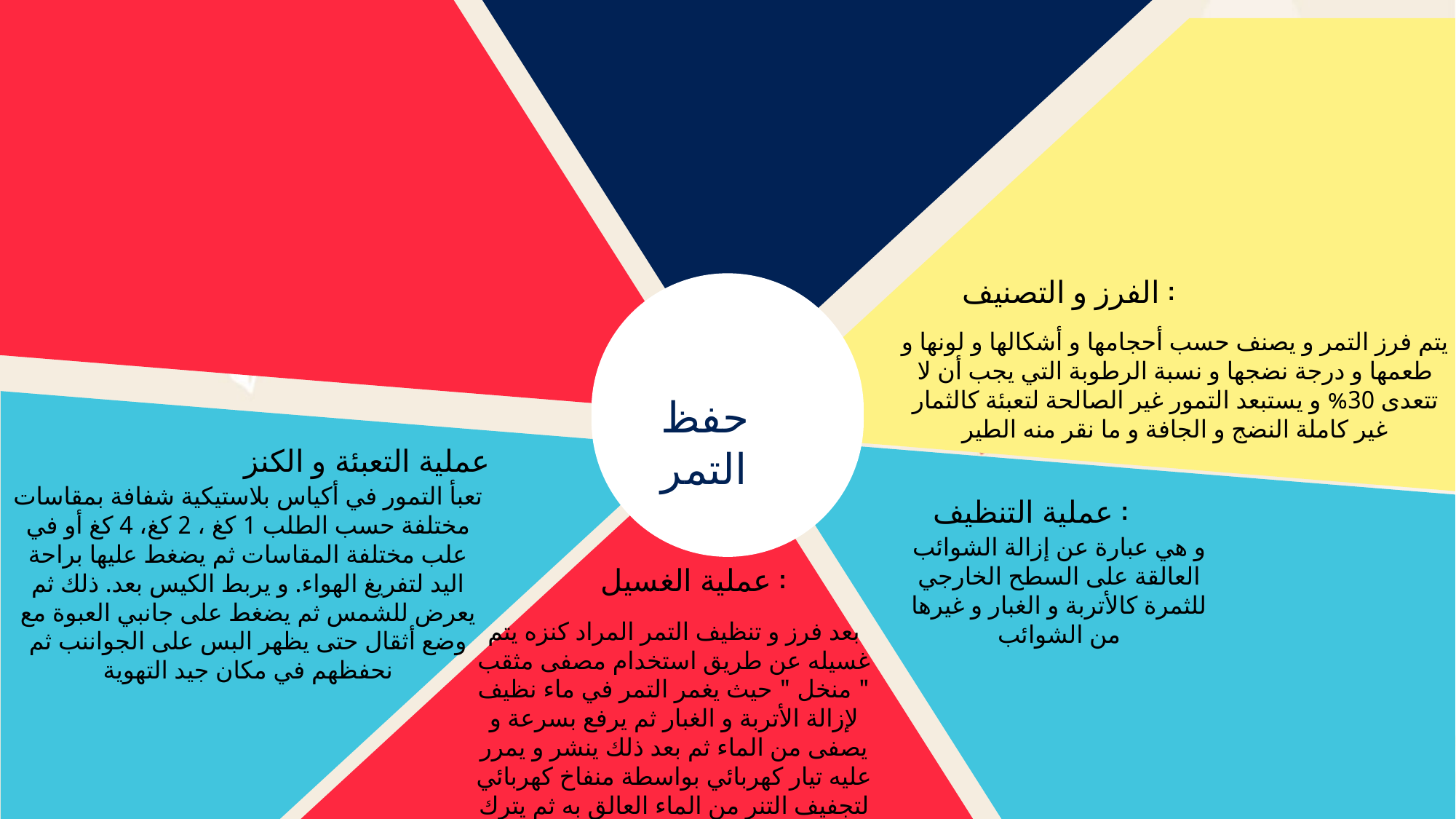

الفرز و التصنيف :
يتم فرز التمر و يصنف حسب أحجامها و أشكالها و لونها و طعمها و درجة نضجها و نسبة الرطوبة التي يجب أن لا تتعدى 30% و يستبعد التمور غير الصالحة لتعبئة كالثمار غير كاملة النضج و الجافة و ما نقر منه الطير

حفظ التمر
حفظ التمر

عملية التعبئة و الكنز
تعبأ التمور في أكياس بلاستيكية شفافة بمقاسات مختلفة حسب الطلب 1كغ ، 2 كغ، 4 كغ أو في علب مختلفة المقاسات ثم يضغط عليها براحة اليد لتفريغ الهواء. و يربط الكيس بعد. ذلك ثم يعرض للشمس ثم يضغط على جانبي العبوة مع وضع أثقال حتى يظهر البس على الجواننب ثم نحفظهم في مكان جيد التهوية

عملية الغسيل :
بعد فرز و تنظيف التمر المراد كنزه يتم غسيله عن طريق استخدام مصفى مثقب " منخل " حيث يغمر التمر في ماء نظيف لإزالة الأتربة و الغبار ثم يرفع بسرعة و يصفى من الماء ثم بعد ذلك ينشر و يمرر عليه تيار كهربائي بواسطة منفاخ كهربائي لتجفيف التنر من الماء العالق به ثم يترك لفترة من 30_60 دقيقة

عملية التنظيف :

و هي عبارة عن إزالة الشوائب العالقة على السطح الخارجي للثمرة كالأتربة و الغبار و غيرها من الشوائب